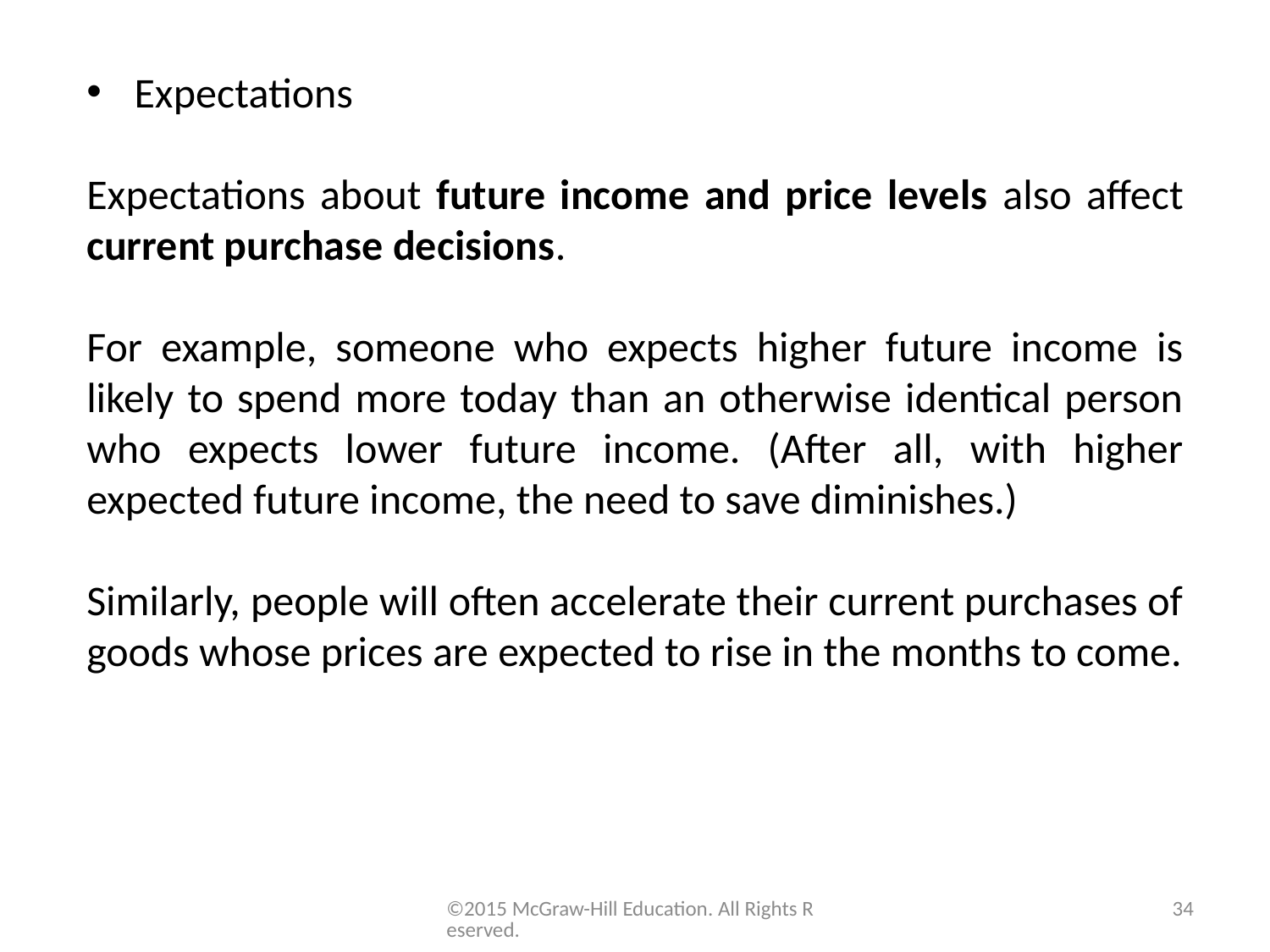

Expectations

Expectations about future income and price levels also affect current purchase decisions.

For example, someone who expects higher future income is likely to spend more today than an otherwise identical person who expects lower future income. (After all, with higher expected future income, the need to save diminishes.)

Similarly, people will often accelerate their current purchases of goods whose prices are expected to rise in the months to come.
©2015 McGraw-Hill Education. All Rights Reserved.
34